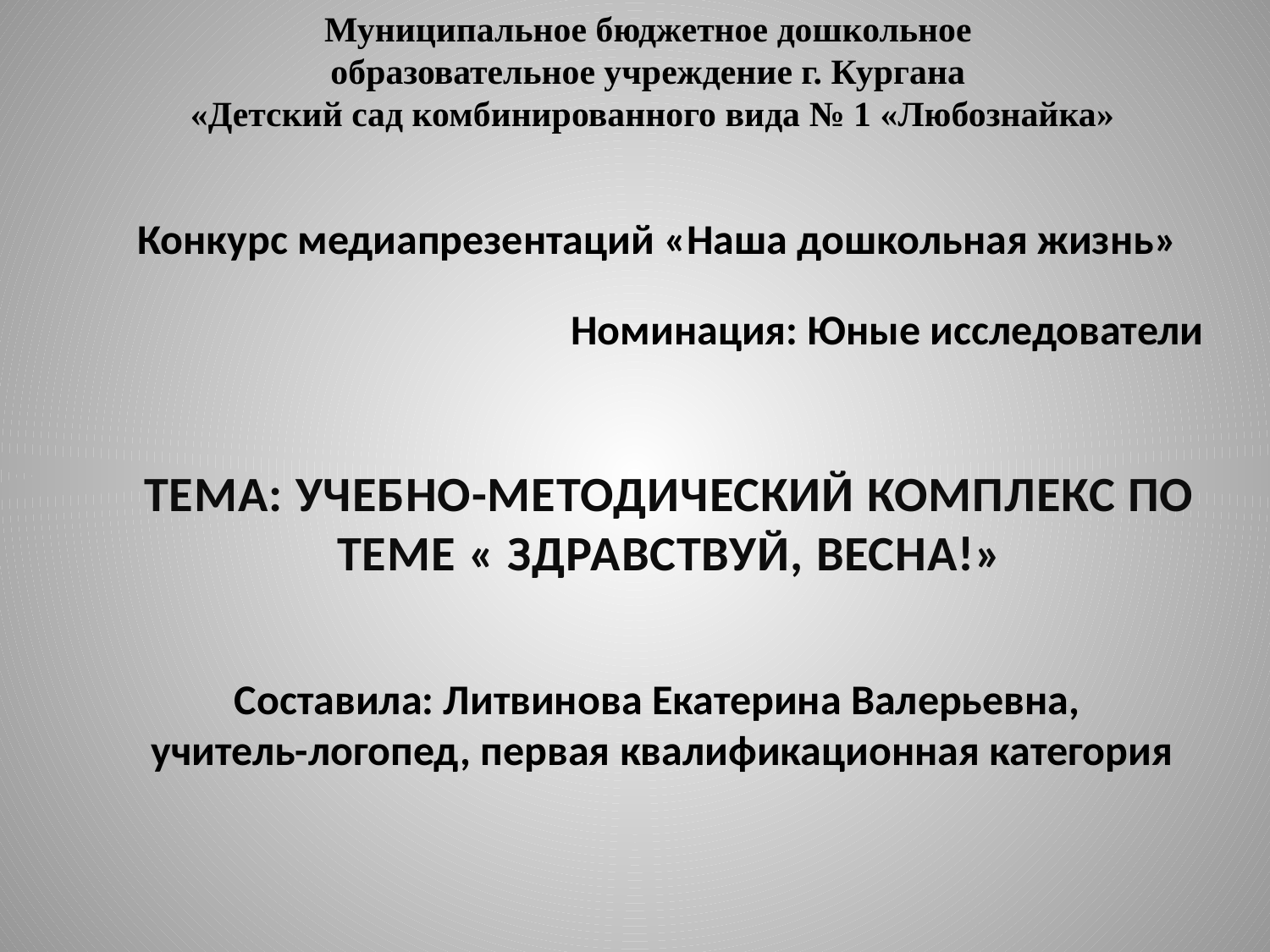

Муниципальное бюджетное дошкольное
образовательное учреждение г. Кургана
«Детский сад комбинированного вида № 1 «Любознайка»
Конкурс медиапрезентаций «Наша дошкольная жизнь»
Номинация: Юные исследователи
Тема: Учебно-методический комплекс по теме « Здравствуй, Весна!»
Составила: Литвинова Екатерина Валерьевна,
 учитель-логопед, первая квалификационная категория